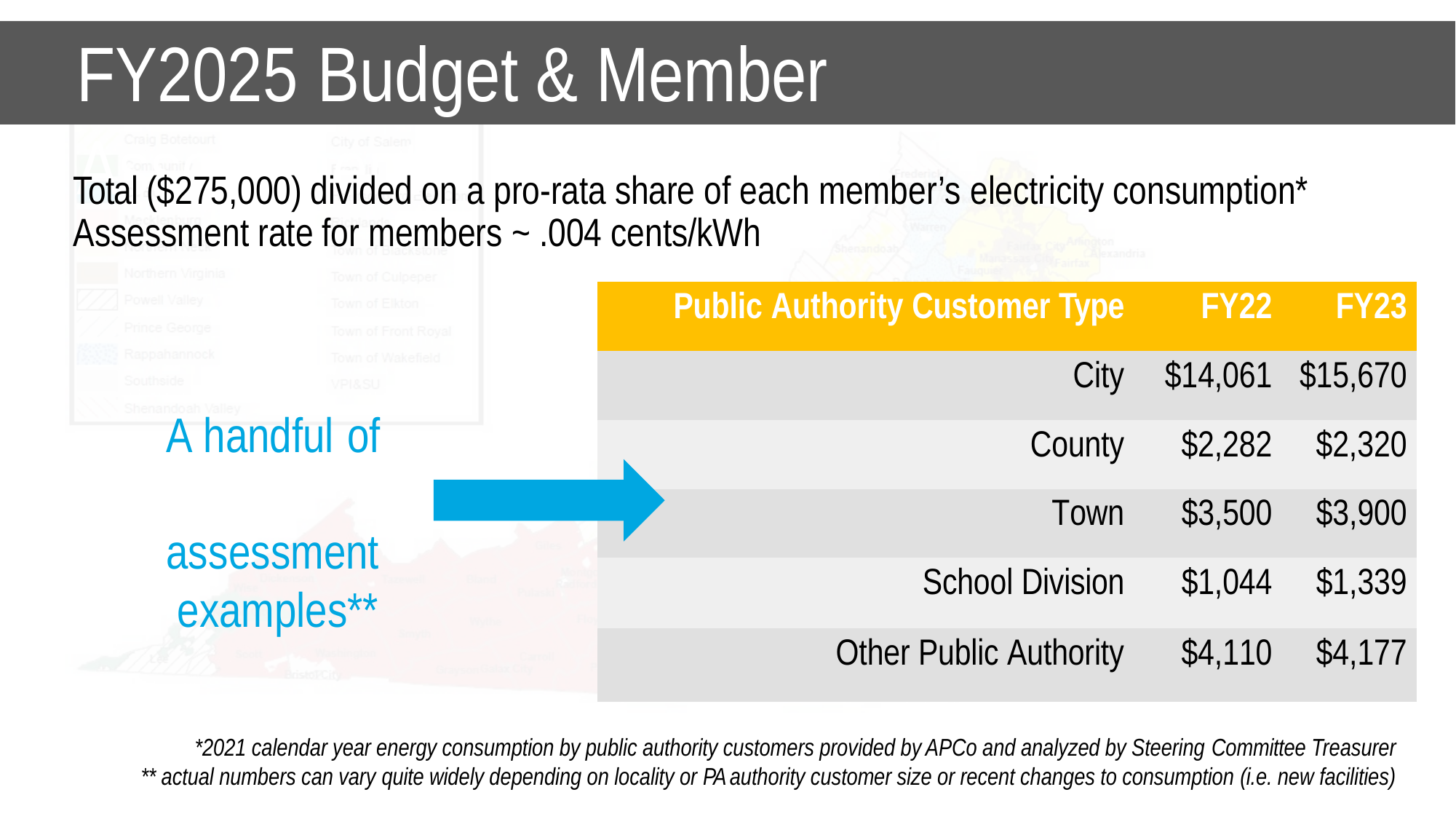

# FY2025	Budget & Member Assessment

Total ($275,000) divided on a pro-rata share of each member’s electricity consumption*  Assessment rate for members ~ .004 cents/kWh
| Public Authority Customer Type | FY22 | FY23 |
| --- | --- | --- |
| City | $14,061 | $15,670 |
| County | $2,282 | $2,320 |
| Town | $3,500 | $3,900 |
| School Division | $1,044 | $1,339 |
| Other Public Authority | $4,110 | $4,177 |
A handful of  assessment  examples**

*2021 calendar year energy consumption by public authority customers provided by APCo and analyzed by Steering Committee Treasurer
** actual numbers can vary quite widely depending on locality or PA authority customer size or recent changes to consumption (i.e. new facilities)
13